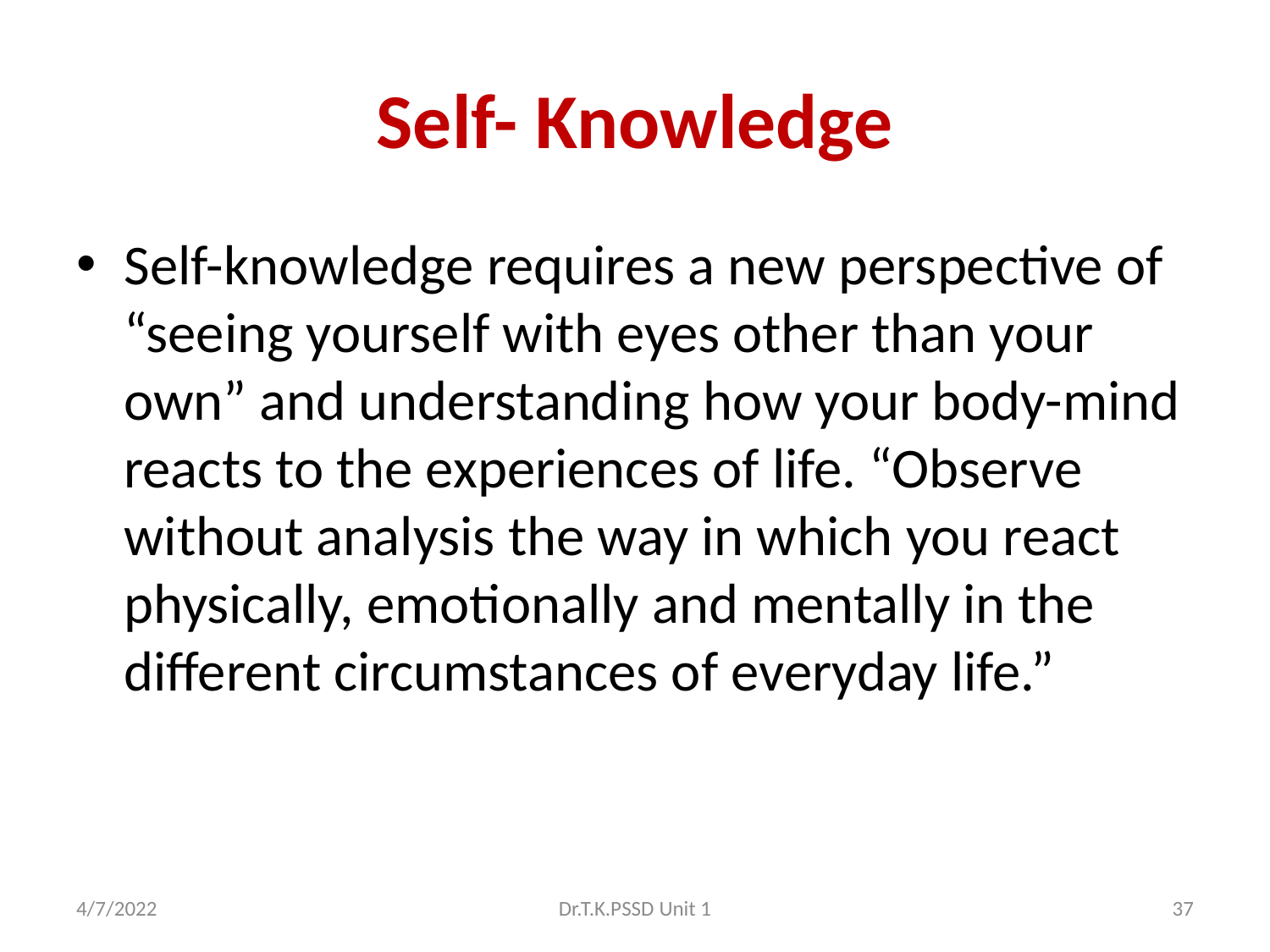

# Self- Knowledge
Self-knowledge requires a new perspective of “seeing yourself with eyes other than your own” and understanding how your body-mind reacts to the experiences of life. “Observe without analysis the way in which you react physically, emotionally and mentally in the different circumstances of everyday life.”
4/7/2022
Dr.T.K.PSSD Unit 1
37